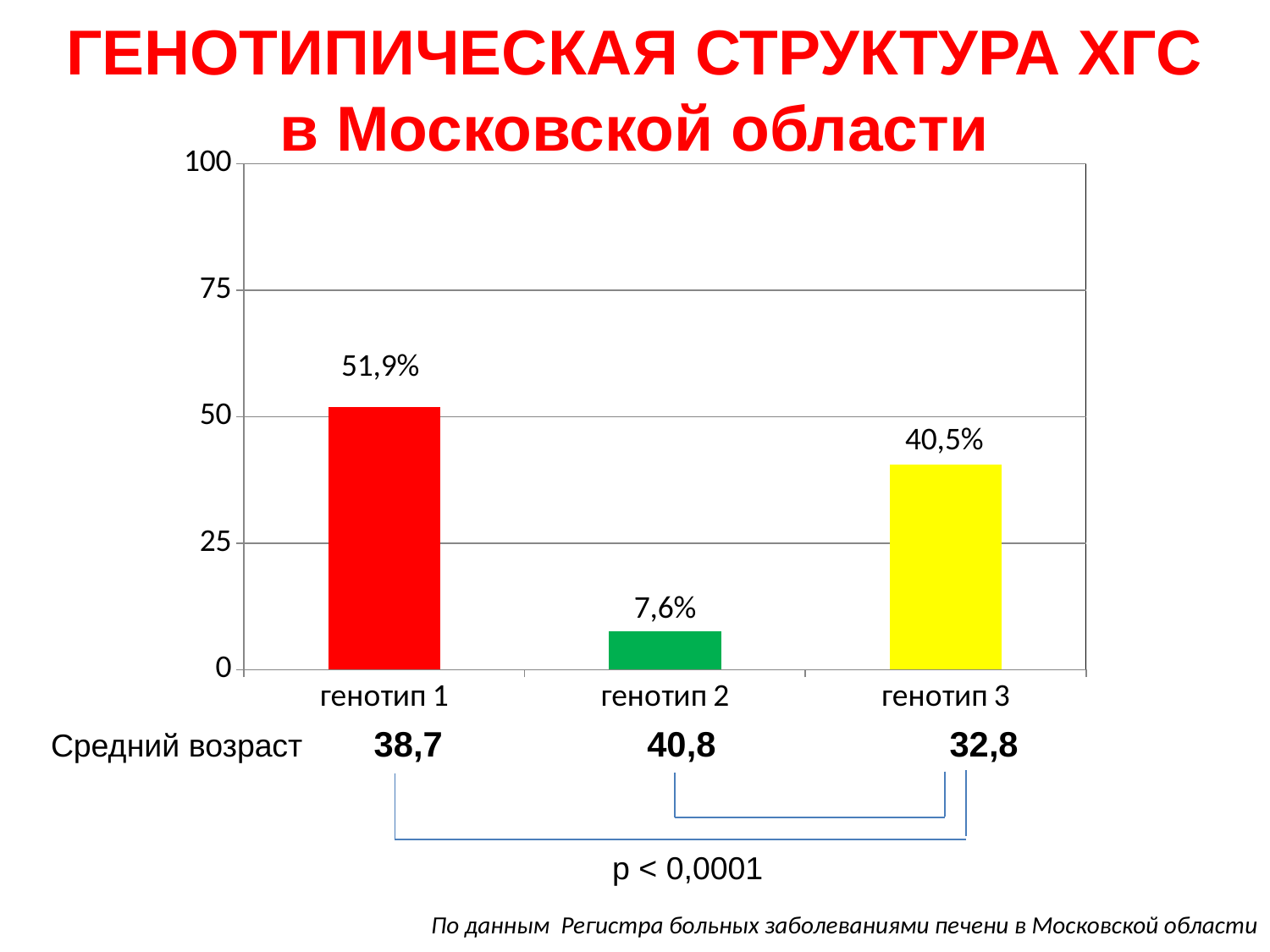

ГЕНОТИПИЧЕСКАЯ СТРУКТУРА ХГС
 в Московской области

### Chart

| Category | Столбец1 |
|---|---|
| генотип 1 | 51.9 |
| генотип 2 | 7.6 |
| генотип 3 | 40.5 |
Средний возраст        38,7                     40,8                        32,8
р < 0,0001
По данным  Регистра больных заболеваниями печени в Московской области